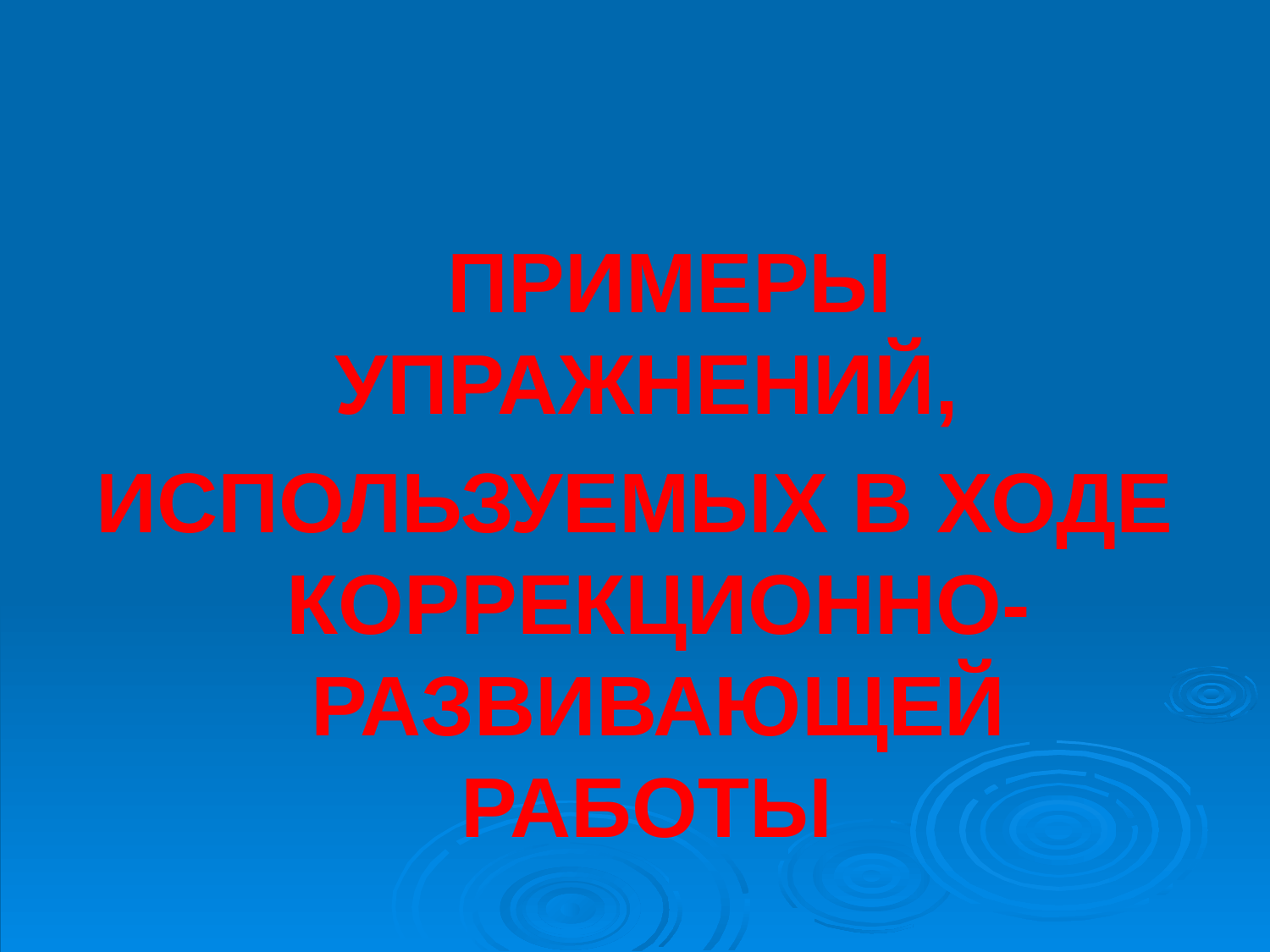

#
   ПРИМЕРЫ УПРАЖНЕНИЙ,
ИСПОЛЬЗУЕМЫХ В ХОДЕ КОРРЕКЦИОННО-РАЗВИВАЮЩЕЙ РАБОТЫ